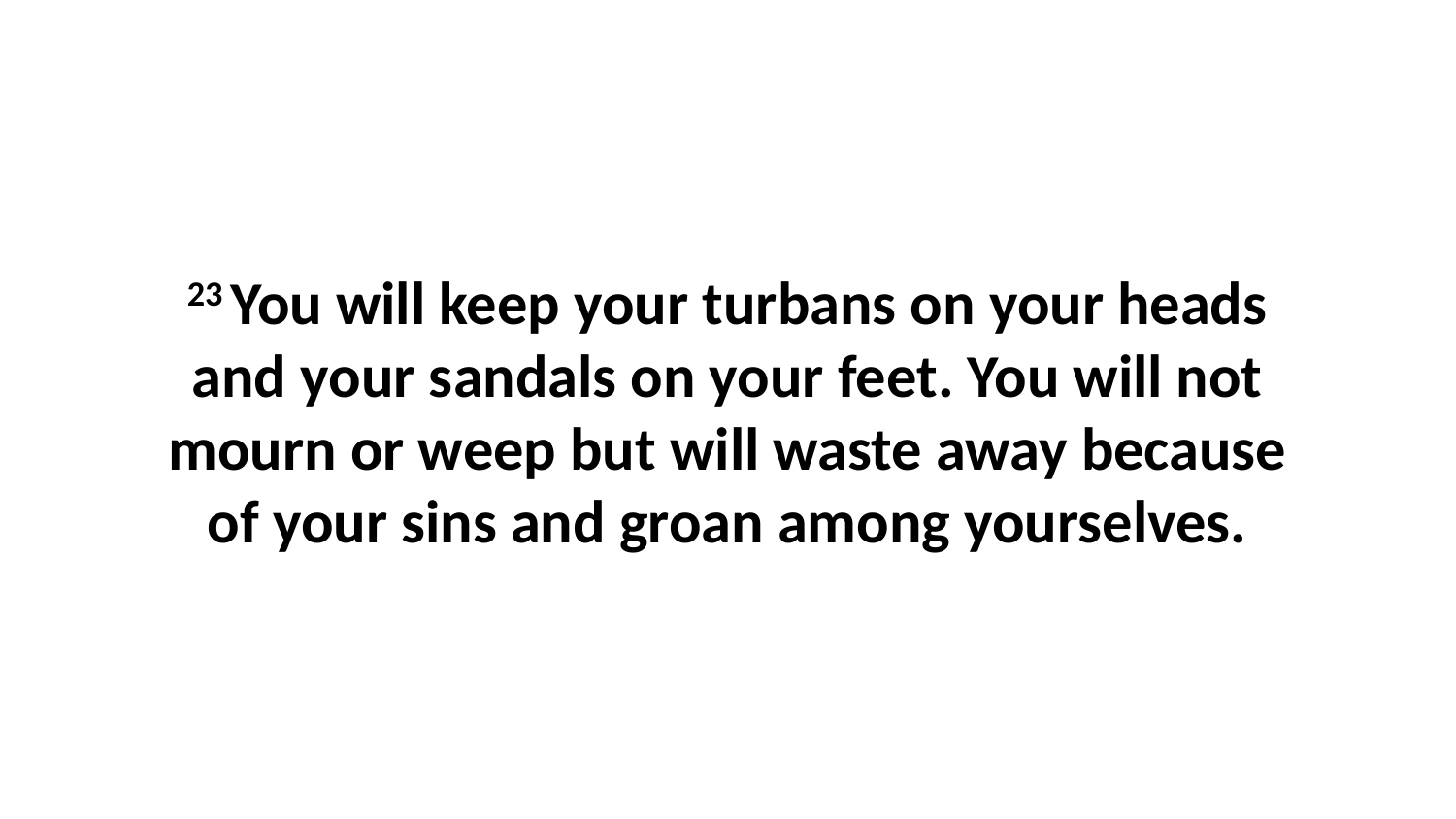

23 You will keep your turbans on your heads and your sandals on your feet. You will not mourn or weep but will waste away because of your sins and groan among yourselves.